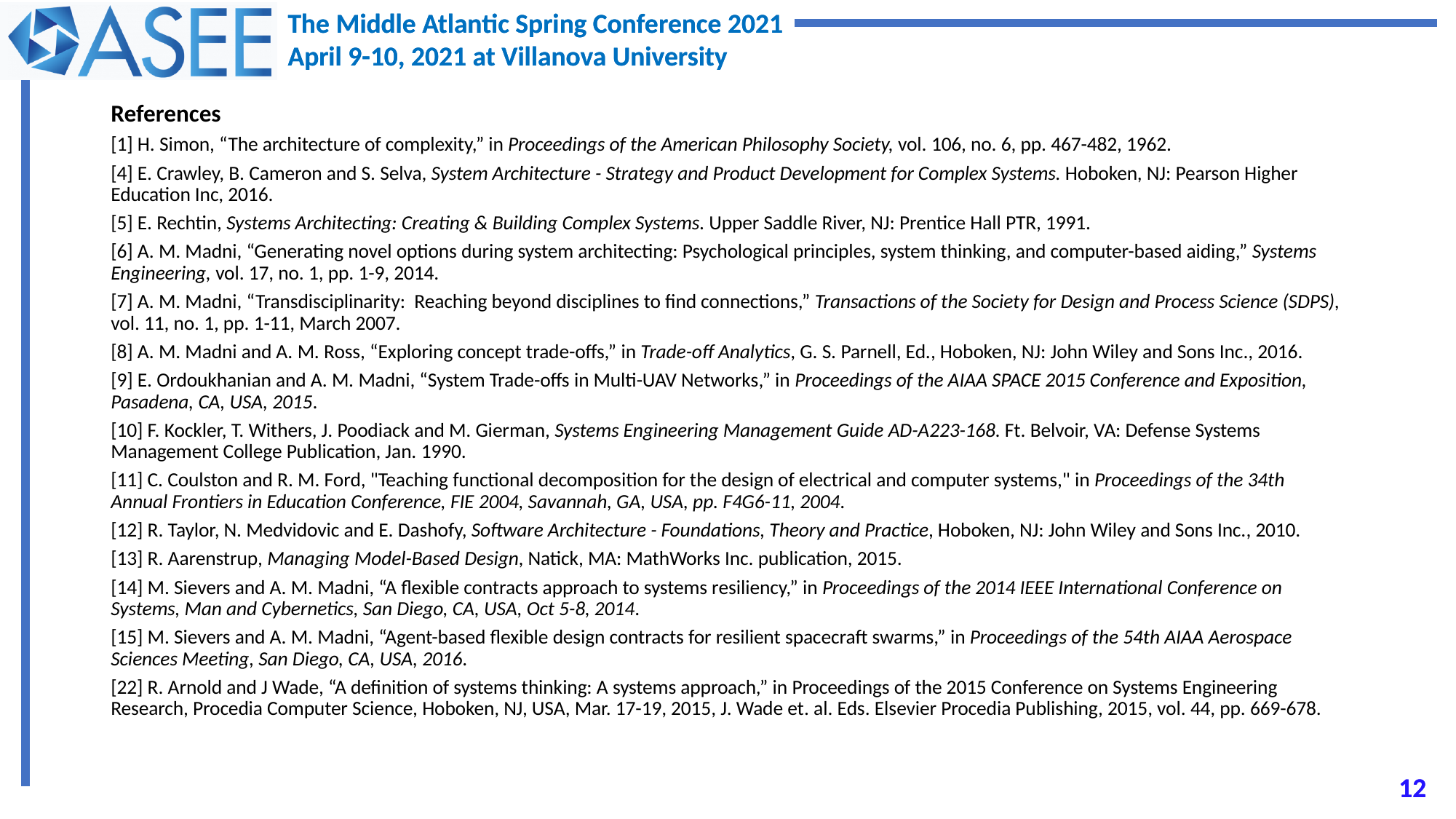

References
[1] H. Simon, “The architecture of complexity,” in Proceedings of the American Philosophy Society, vol. 106, no. 6, pp. 467-482, 1962.
[4] E. Crawley, B. Cameron and S. Selva, System Architecture - Strategy and Product Development for Complex Systems. Hoboken, NJ: Pearson Higher Education Inc, 2016.
[5] E. Rechtin, Systems Architecting: Creating & Building Complex Systems. Upper Saddle River, NJ: Prentice Hall PTR, 1991.
[6] A. M. Madni, “Generating novel options during system architecting: Psychological principles, system thinking, and computer-based aiding,” Systems Engineering, vol. 17, no. 1, pp. 1-9, 2014.
[7] A. M. Madni, “Transdisciplinarity:  Reaching beyond disciplines to find connections,” Transactions of the Society for Design and Process Science (SDPS), vol. 11, no. 1, pp. 1-11, March 2007.
[8] A. M. Madni and A. M. Ross, “Exploring concept trade-offs,” in Trade-off Analytics, G. S. Parnell, Ed., Hoboken, NJ: John Wiley and Sons Inc., 2016.
[9] E. Ordoukhanian and A. M. Madni, “System Trade-offs in Multi-UAV Networks,” in Proceedings of the AIAA SPACE 2015 Conference and Exposition, Pasadena, CA, USA, 2015.
[10] F. Kockler, T. Withers, J. Poodiack and M. Gierman, Systems Engineering Management Guide AD-A223-168. Ft. Belvoir, VA: Defense Systems Management College Publication, Jan. 1990.
[11] C. Coulston and R. M. Ford, "Teaching functional decomposition for the design of electrical and computer systems," in Proceedings of the 34th Annual Frontiers in Education Conference, FIE 2004, Savannah, GA, USA, pp. F4G6-11, 2004.
[12] R. Taylor, N. Medvidovic and E. Dashofy, Software Architecture - Foundations, Theory and Practice, Hoboken, NJ: John Wiley and Sons Inc., 2010.
[13] R. Aarenstrup, Managing Model-Based Design, Natick, MA: MathWorks Inc. publication, 2015.
[14] M. Sievers and A. M. Madni, “A flexible contracts approach to systems resiliency,” in Proceedings of the 2014 IEEE International Conference on Systems, Man and Cybernetics, San Diego, CA, USA, Oct 5-8, 2014.
[15] M. Sievers and A. M. Madni, “Agent-based flexible design contracts for resilient spacecraft swarms,” in Proceedings of the 54th AIAA Aerospace Sciences Meeting, San Diego, CA, USA, 2016.
[22] R. Arnold and J Wade, “A definition of systems thinking: A systems approach,” in Proceedings of the 2015 Conference on Systems Engineering Research, Procedia Computer Science, Hoboken, NJ, USA, Mar. 17-19, 2015, J. Wade et. al. Eds. Elsevier Procedia Publishing, 2015, vol. 44, pp. 669-678.